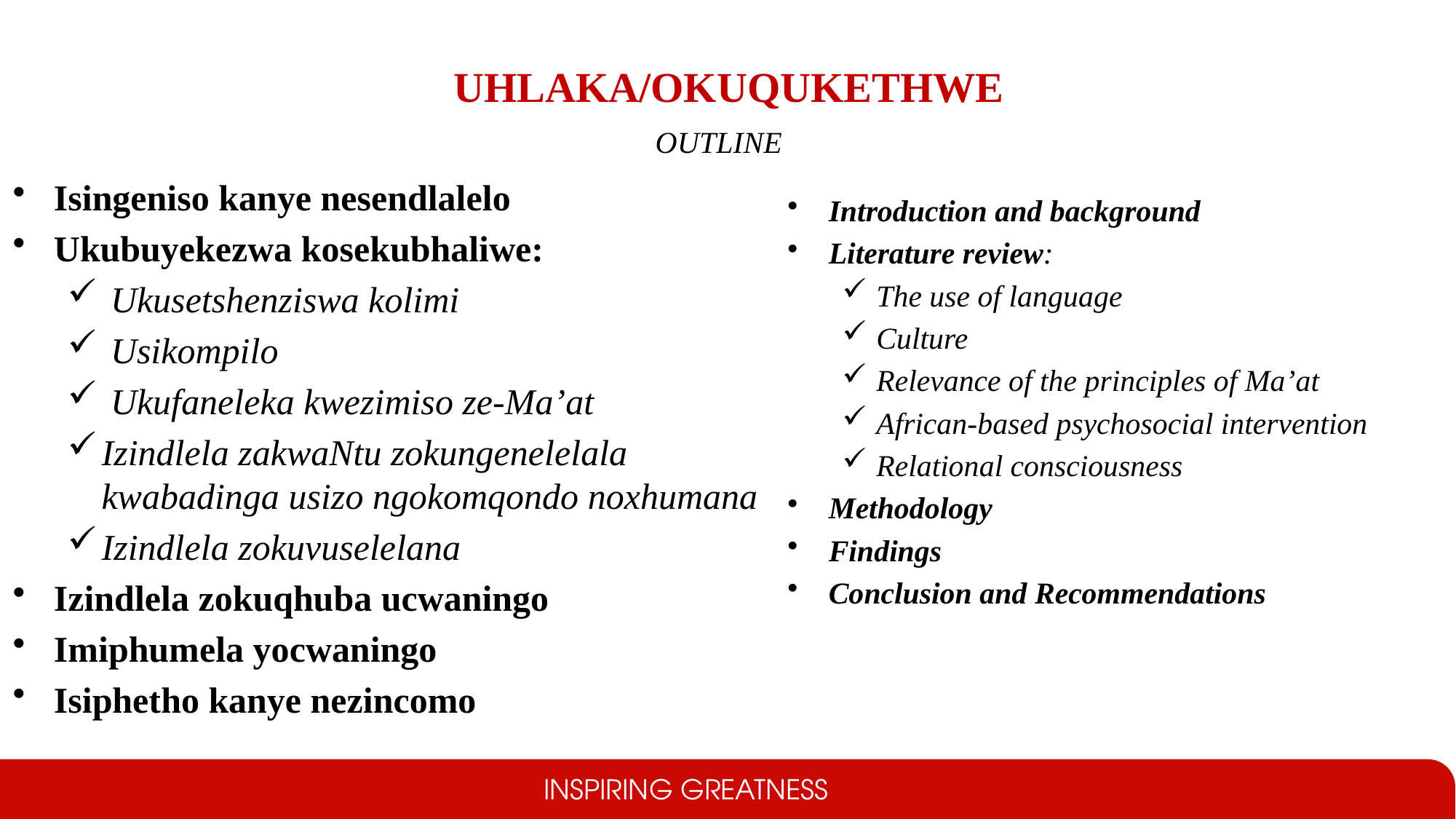

# UHLAKA/OKUQUKETHWE OUTLINE
Isingeniso kanye nesendlalelo
Ukubuyekezwa kosekubhaliwe:
 Ukusetshenziswa kolimi
 Usikompilo
 Ukufaneleka kwezimiso ze-Ma’at
Izindlela zakwaNtu zokungenelelala kwabadinga usizo ngokomqondo noxhumana
Izindlela zokuvuselelana
Izindlela zokuqhuba ucwaningo
Imiphumela yocwaningo
Isiphetho kanye nezincomo

Introduction and background
Literature review:
The use of language
Culture
Relevance of the principles of Ma’at
African-based psychosocial intervention
Relational consciousness
Methodology
Findings
Conclusion and Recommendations